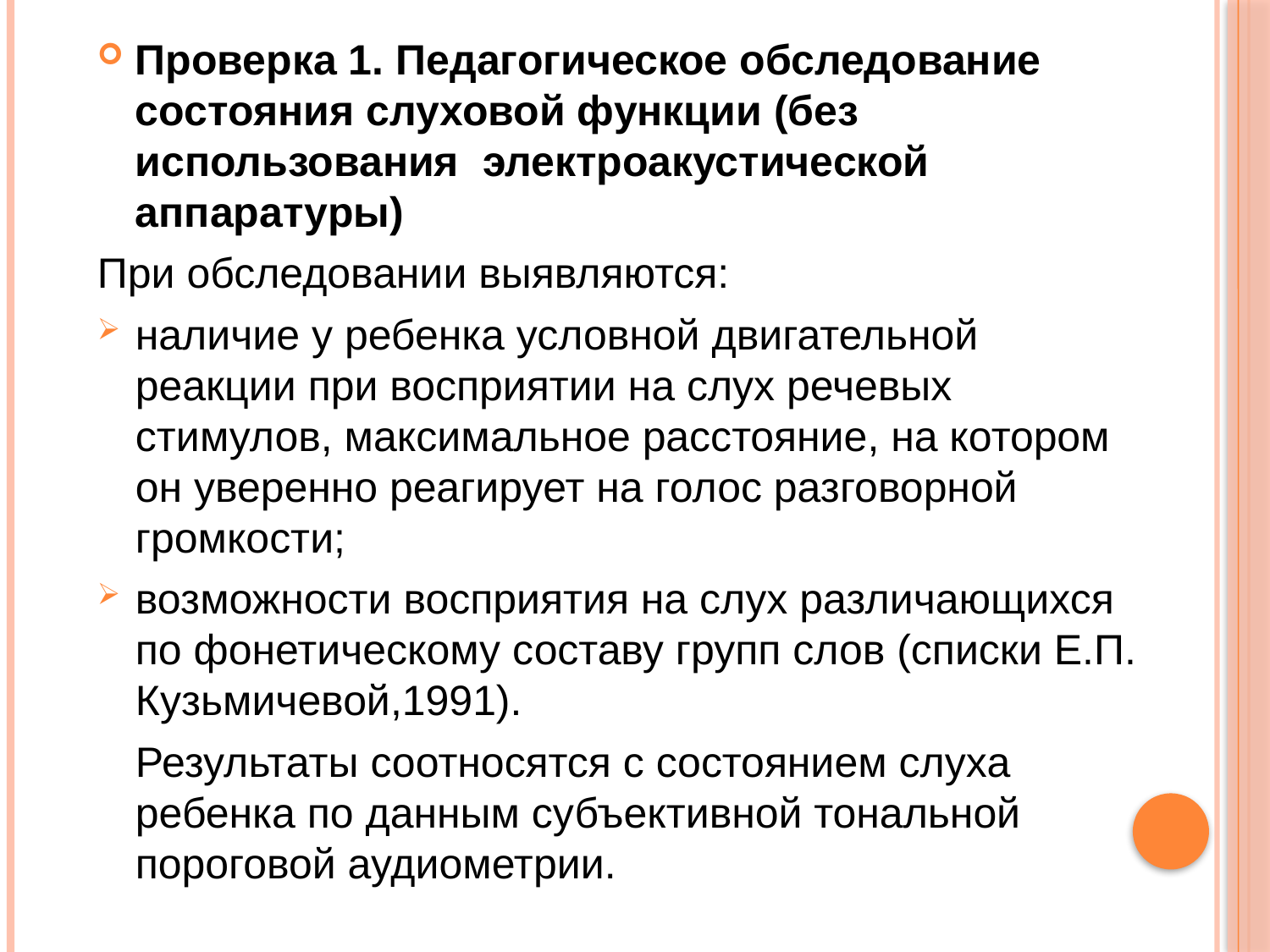

#
Проверка 1. Педагогическое обследование состояния слуховой функции (без использования  электроакустической аппаратуры)
При обследовании выявляются:
наличие у ребенка условной двигательной реакции при восприятии на слух речевых стимулов, максимальное расстояние, на котором он уверенно реагирует на голос разговорной громкости;
возможности восприятия на слух различающихся по фонетическому составу групп слов (списки Е.П. Кузьмичевой,1991).
	Результаты соотносятся с состоянием слуха ребенка по данным субъективной тональной пороговой аудиометрии.